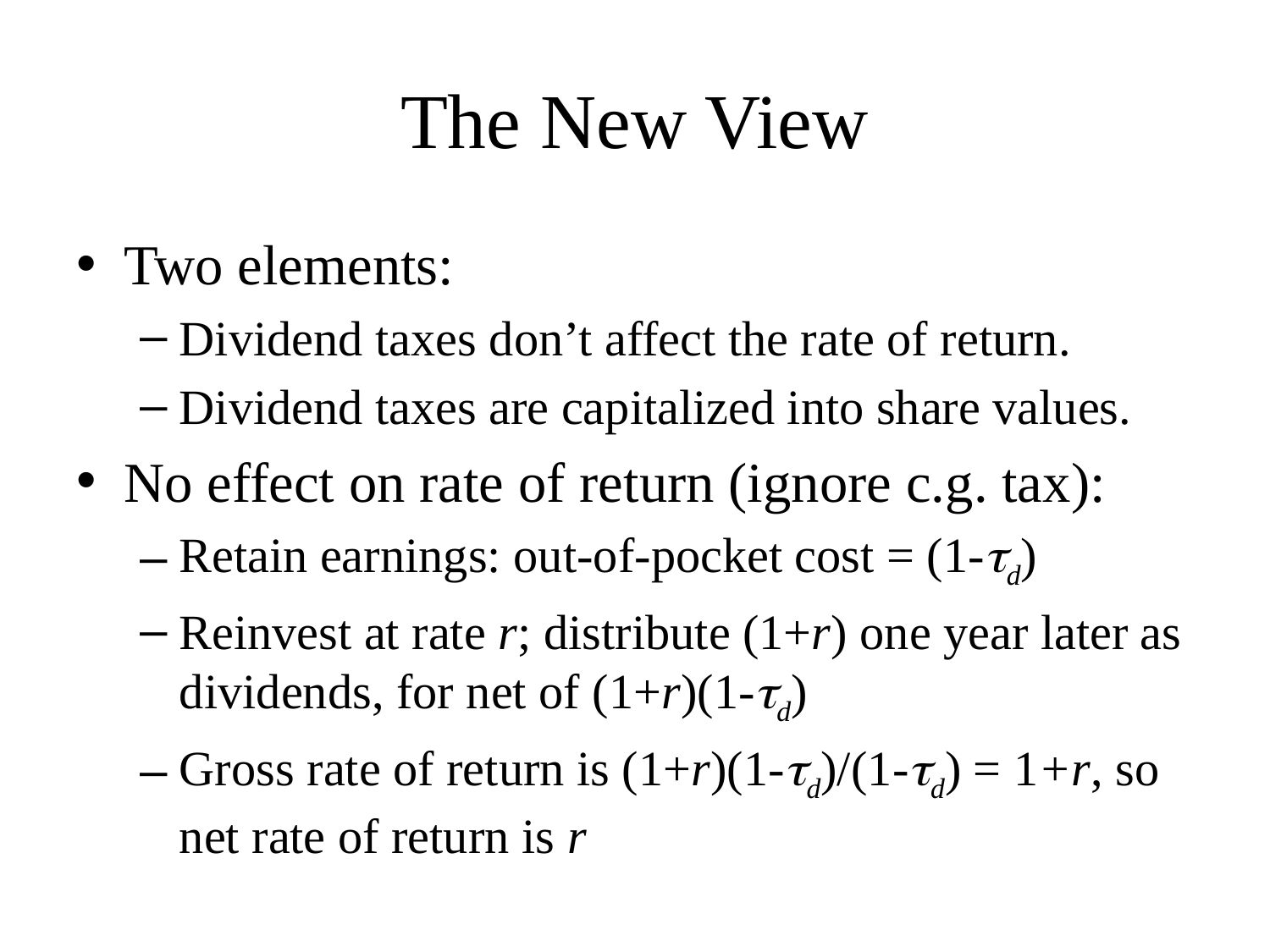

# The New View
Two elements:
Dividend taxes don’t affect the rate of return.
Dividend taxes are capitalized into share values.
No effect on rate of return (ignore c.g. tax):
Retain earnings: out-of-pocket cost = (1-τd)
Reinvest at rate r; distribute (1+r) one year later as dividends, for net of (1+r)(1-τd)
Gross rate of return is (1+r)(1-τd)/(1-τd) = 1+r, so net rate of return is r